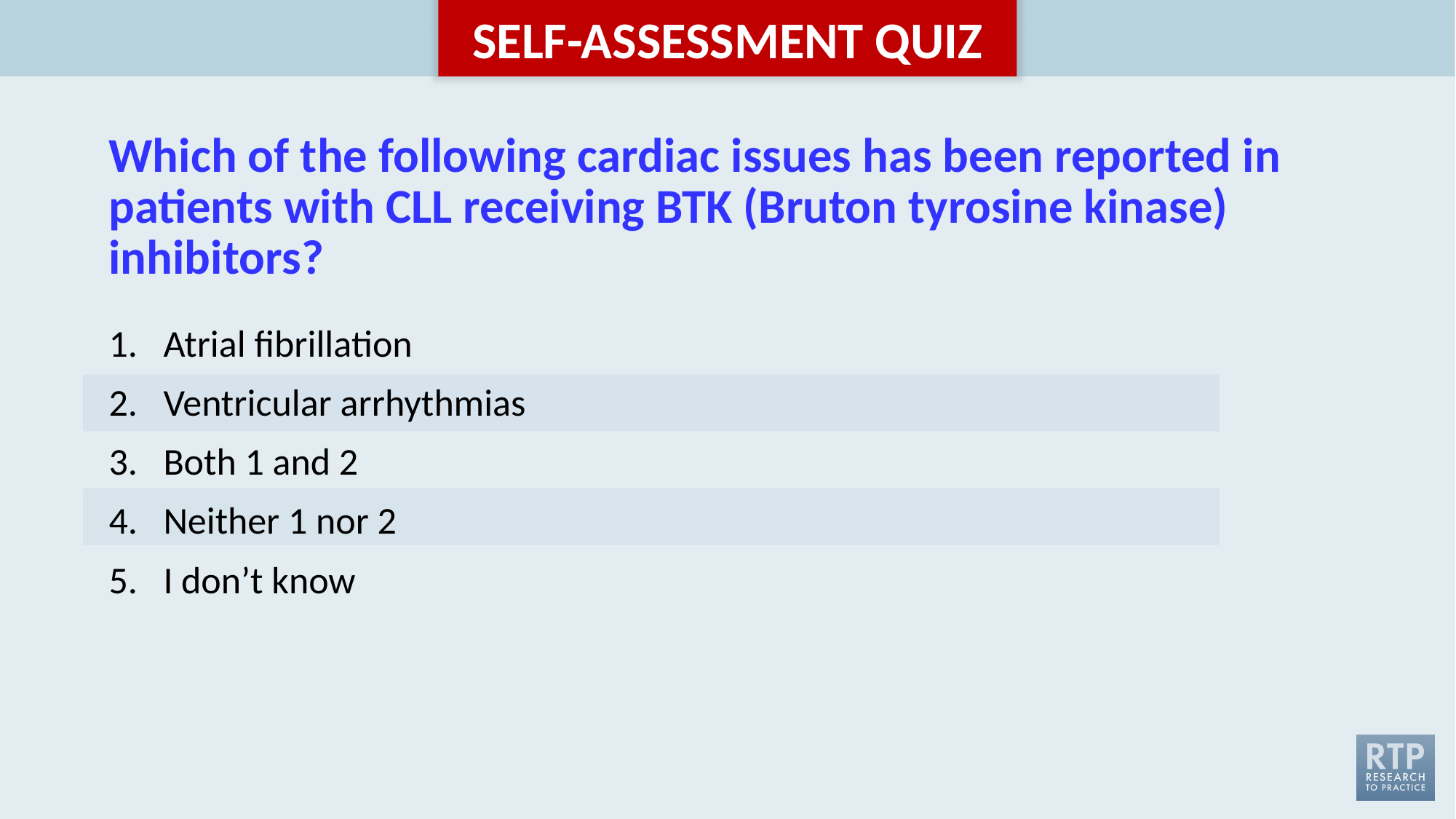

# Which of the following cardiac issues has been reported in patients with CLL receiving BTK (Bruton tyrosine kinase) inhibitors?
Atrial fibrillation
Ventricular arrhythmias
Both 1 and 2
Neither 1 nor 2
I don’t know
|  |
| --- |
|  |
|  |
|  |
|  |